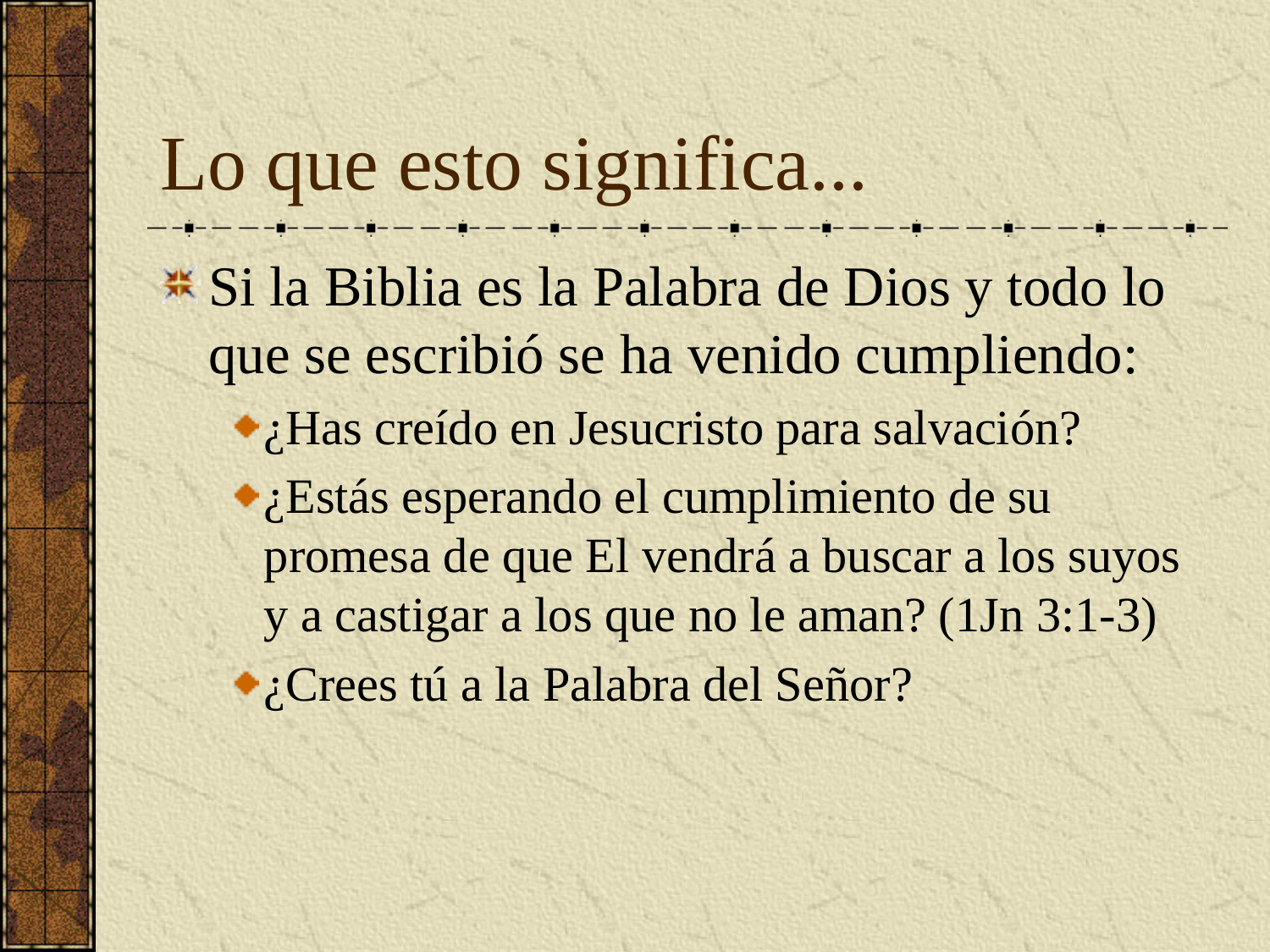

# Lo que esto significa...
Si la Biblia es la Palabra de Dios y todo lo que se escribió se ha venido cumpliendo:
¿Has creído en Jesucristo para salvación?
¿Estás esperando el cumplimiento de su promesa de que El vendrá a buscar a los suyos y a castigar a los que no le aman? (1Jn 3:1-3)
¿Crees tú a la Palabra del Señor?